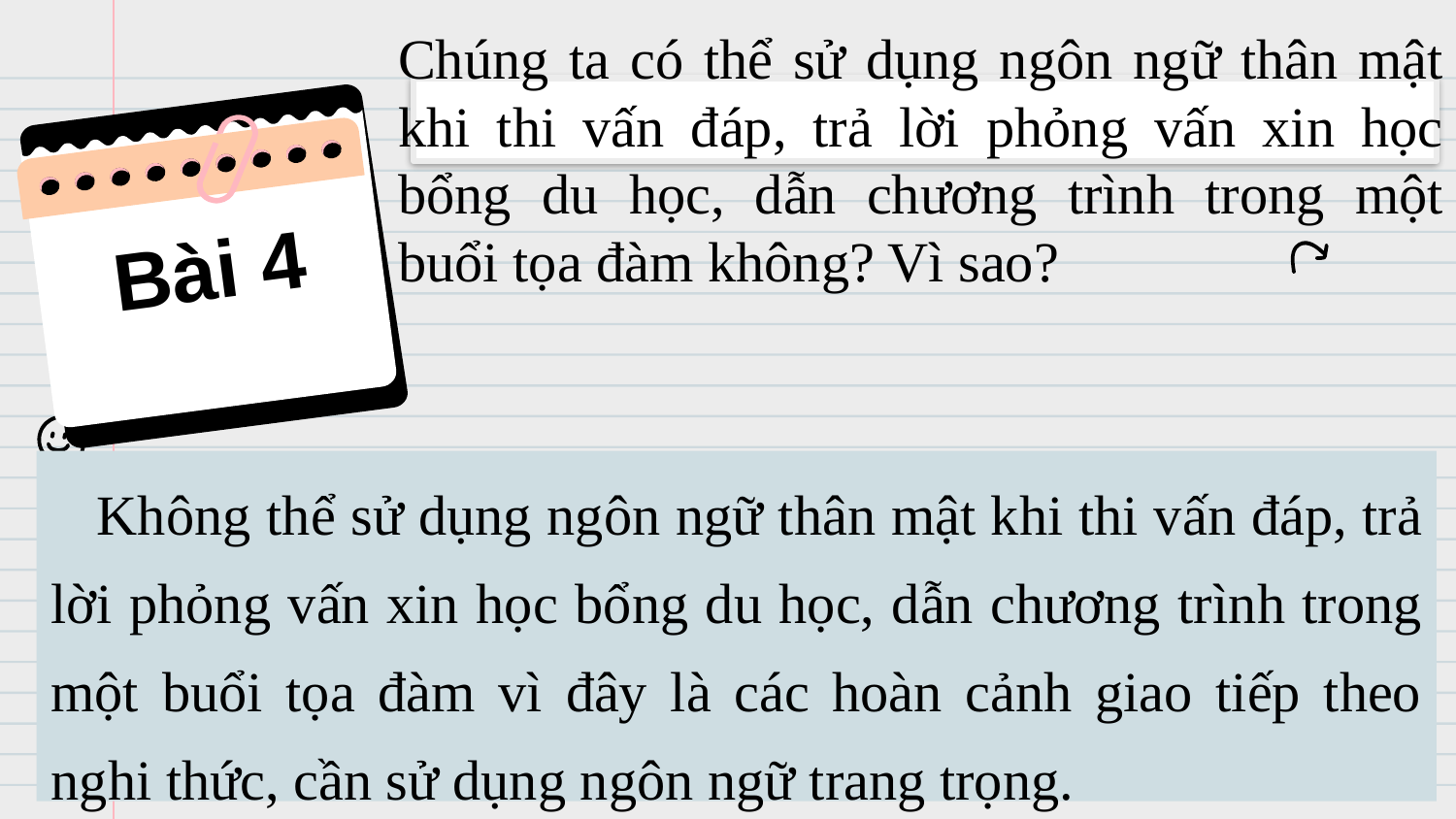

Chúng ta có thể sử dụng ngôn ngữ thân mật khi thi vấn đáp, trả lời phỏng vấn xin học bổng du học, dẫn chương trình trong một buổi tọa đàm không? Vì sao?

Bài 4
   Không thể sử dụng ngôn ngữ thân mật khi thi vấn đáp, trả lời phỏng vấn xin học bổng du học, dẫn chương trình trong một buổi tọa đàm vì đây là các hoàn cảnh giao tiếp theo nghi thức, cần sử dụng ngôn ngữ trang trọng.